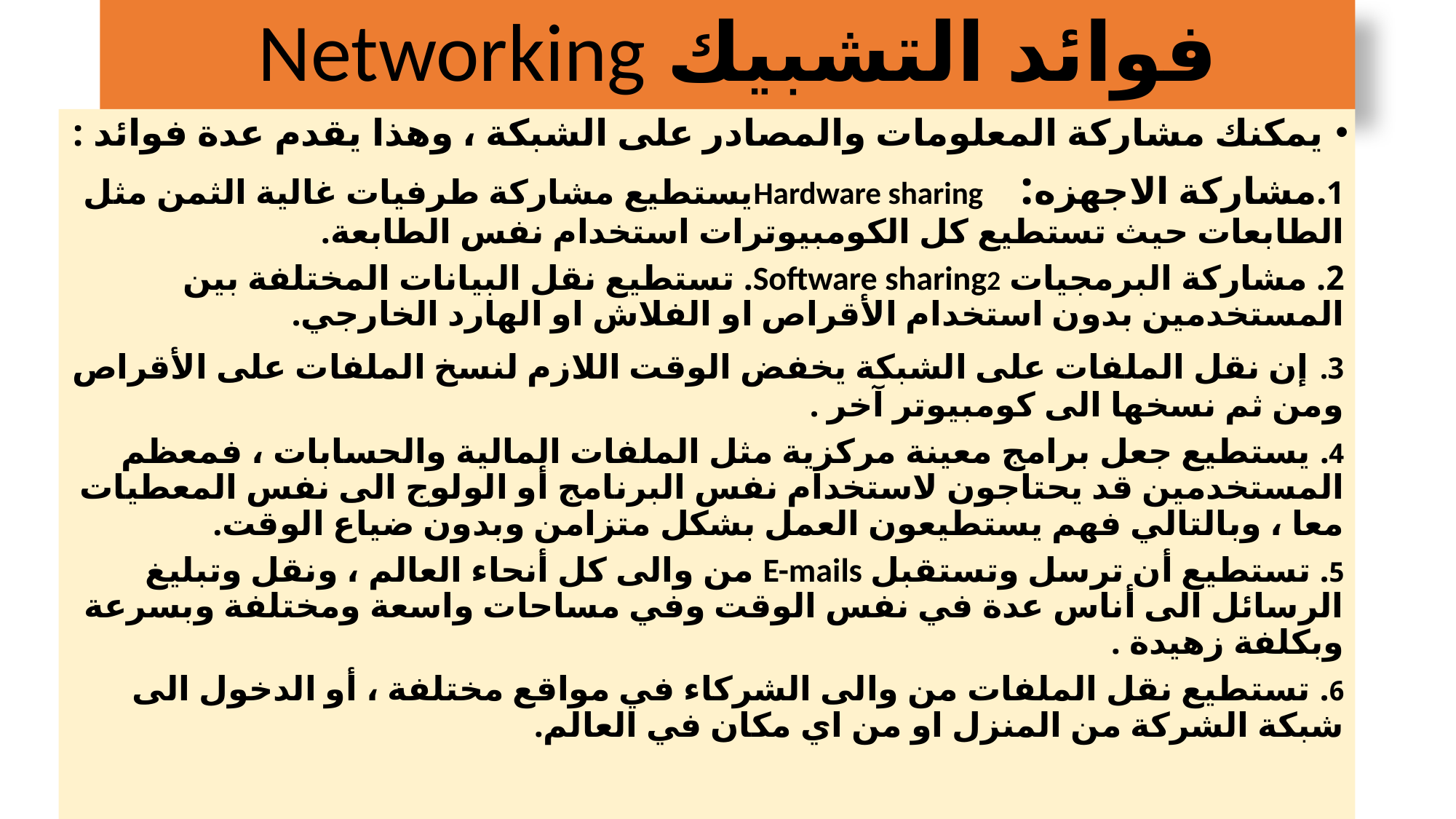

# فوائد التشبيك Networking
يمكنك مشاركة المعلومات والمصادر على الشبكة ، وهذا يقدم عدة فوائد :
1.مشاركة الاجهزه:   Hardware sharingيستطيع مشاركة طرفيات غالية الثمن مثل الطابعات حيث تستطيع كل الكومبيوترات استخدام نفس الطابعة.
2. مشاركة البرمجيات Software sharing2. تستطيع نقل البيانات المختلفة بين المستخدمين بدون استخدام الأقراص او الفلاش او الهارد الخارجي.
3. إن نقل الملفات على الشبكة يخفض الوقت اللازم لنسخ الملفات على الأقراص ومن ثم نسخها الى كومبيوتر آخر .
4. يستطيع جعل برامج معينة مركزية مثل الملفات المالية والحسابات ، فمعظم المستخدمين قد يحتاجون لاستخدام نفس البرنامج أو الولوج الى نفس المعطيات معا ، وبالتالي فهم يستطيعون العمل بشكل متزامن وبدون ضياع الوقت.
5. تستطيع أن ترسل وتستقبل E-mails من والى كل أنحاء العالم ، ونقل وتبليغ الرسائل الى أناس عدة في نفس الوقت وفي مساحات واسعة ومختلفة وبسرعة وبكلفة زهيدة .
6. تستطيع نقل الملفات من والى الشركاء في مواقع مختلفة ، أو الدخول الى شبكة الشركة من المنزل او من اي مكان في العالم.